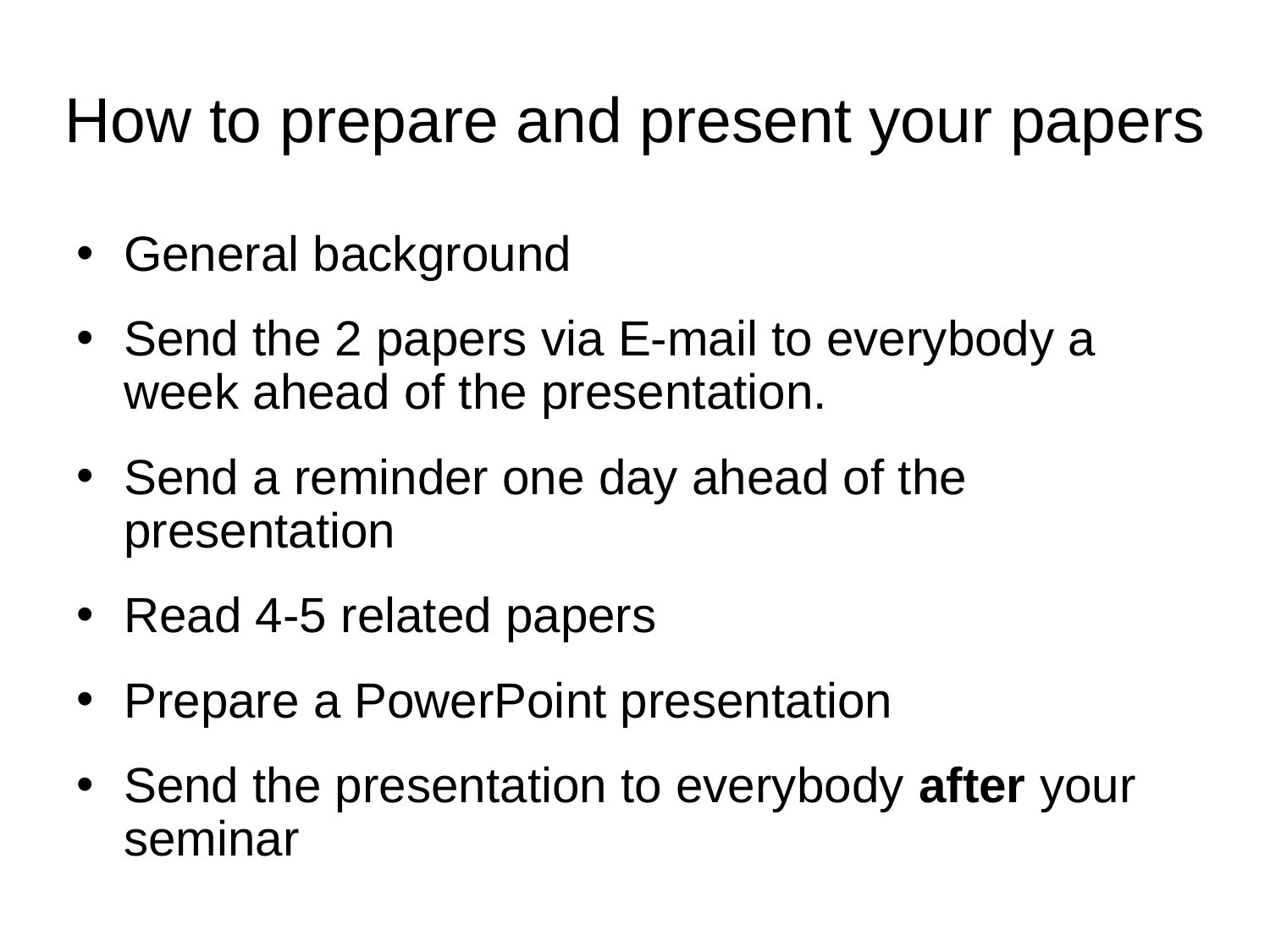

# How to prepare and present your papers
General background
Send the 2 papers via E-mail to everybody a week ahead of the presentation.
Send a reminder one day ahead of the presentation
Read 4-5 related papers
Prepare a PowerPoint presentation
Send the presentation to everybody after your seminar